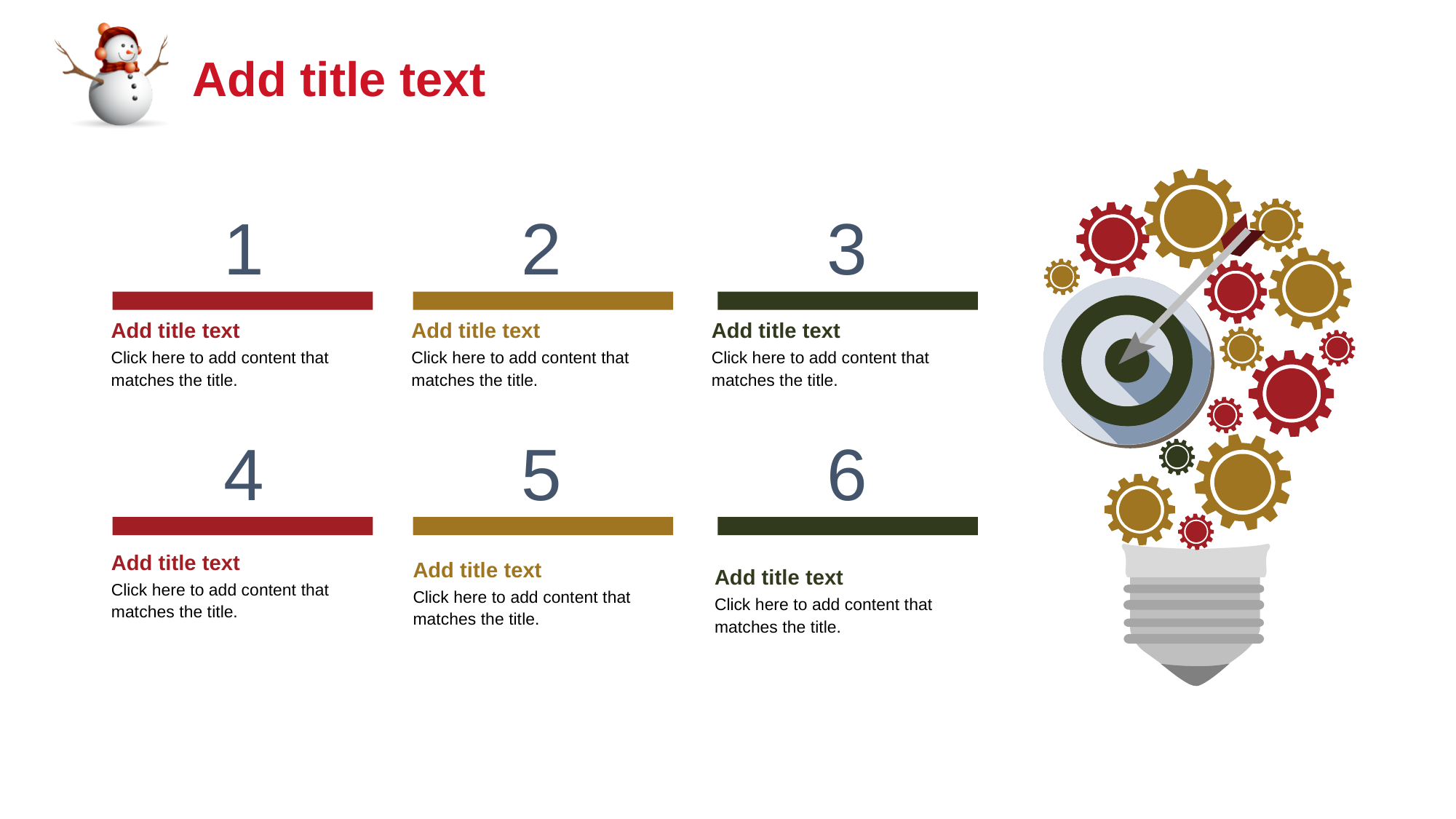

1

Add title text
Click here to add content that matches the title.
2

Add title text
Click here to add content that matches the title.
3

Add title text
Click here to add content that matches the title.
4

Add title text
Click here to add content that matches the title.
5

Add title text
Click here to add content that matches the title.
6

Add title text
Click here to add content that matches the title.